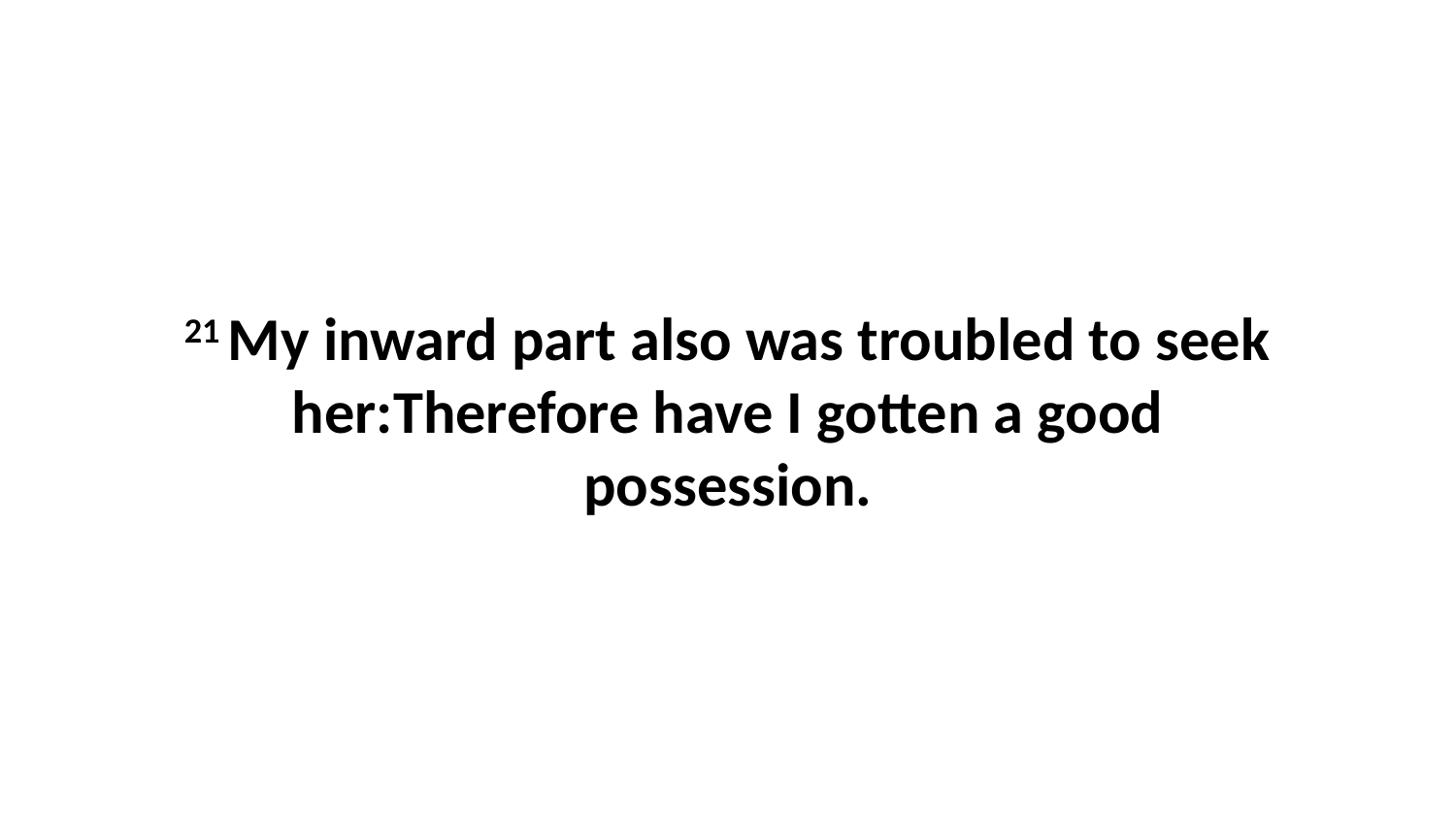

21 My inward part also was troubled to seek her:Therefore have I gotten a good possession.